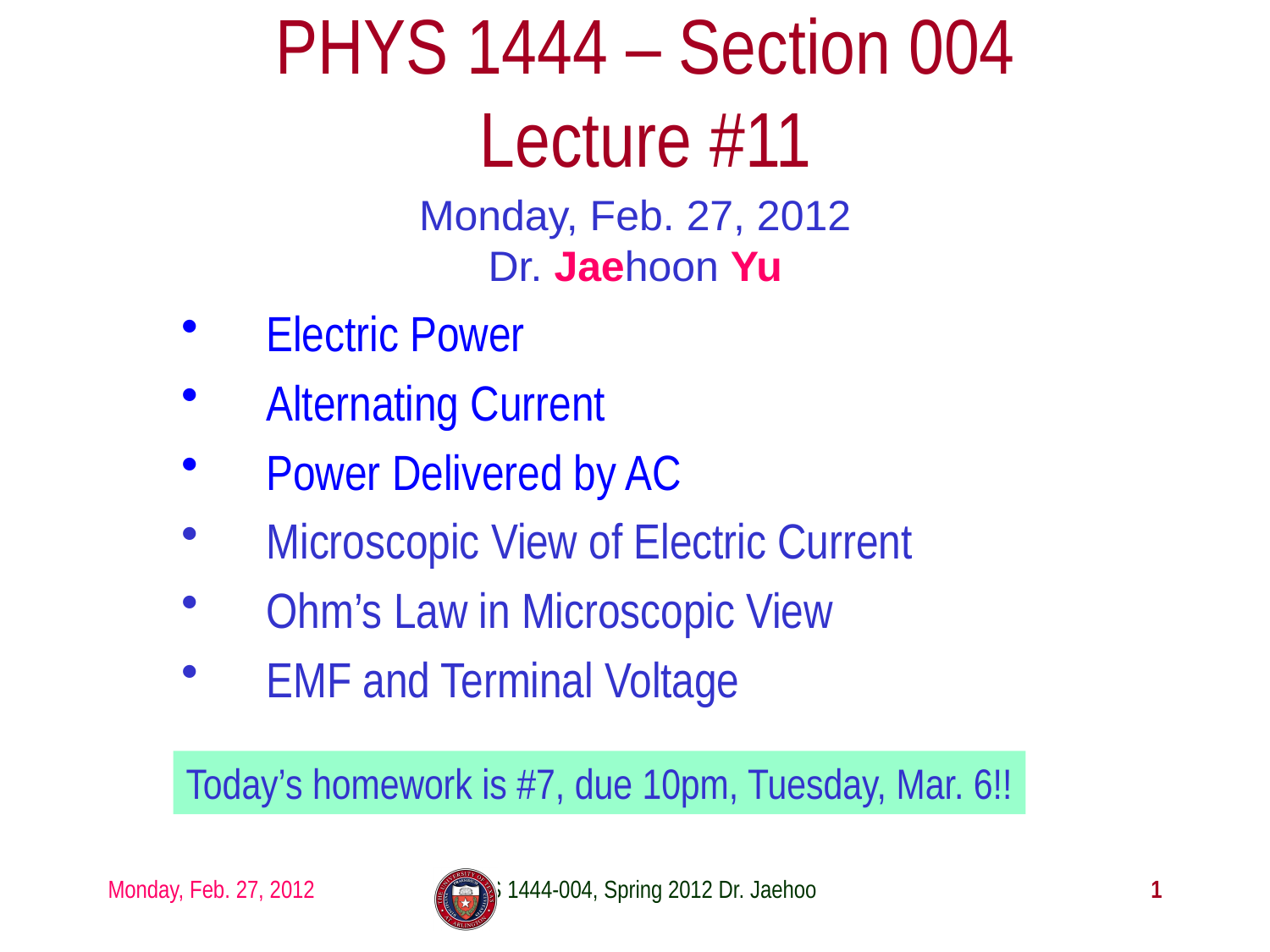

# PHYS 1444 – Section 004 Lecture #11
Monday, Feb. 27, 2012
Dr. Jaehoon Yu
Electric Power
Alternating Current
Power Delivered by AC
Microscopic View of Electric Current
Ohm’s Law in Microscopic View
EMF and Terminal Voltage

Today’s homework is #7, due 10pm, Tuesday, Mar. 6!!
Monday, Feb. 27, 2012
PHYS 1444-004, Spring 2012 Dr. Jaehoon Yu
1